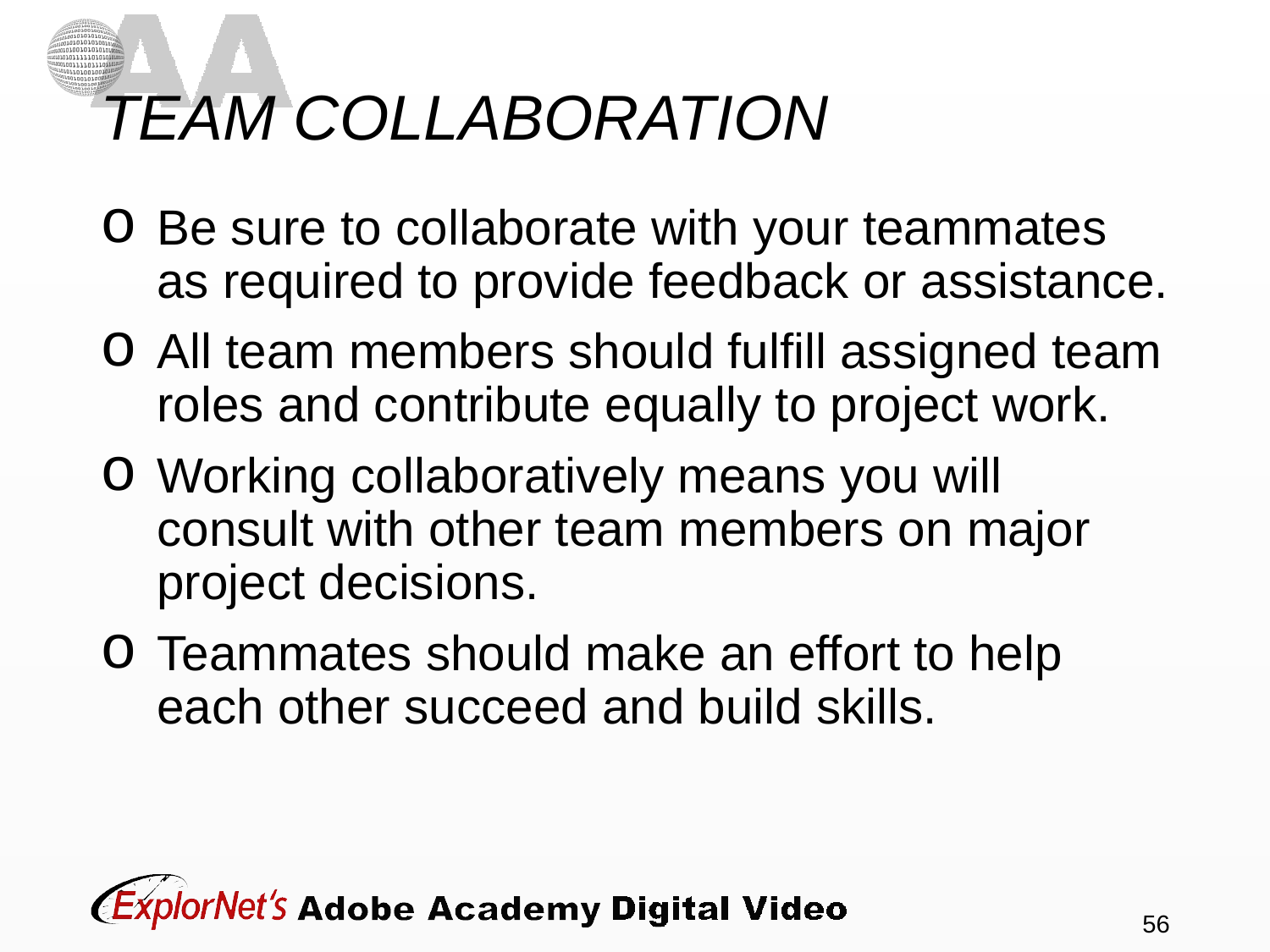

# TEAM COLLABORATION
Be sure to collaborate with your teammates as required to provide feedback or assistance.
All team members should fulfill assigned team roles and contribute equally to project work.
Working collaboratively means you will consult with other team members on major project decisions.
Teammates should make an effort to help each other succeed and build skills.
56